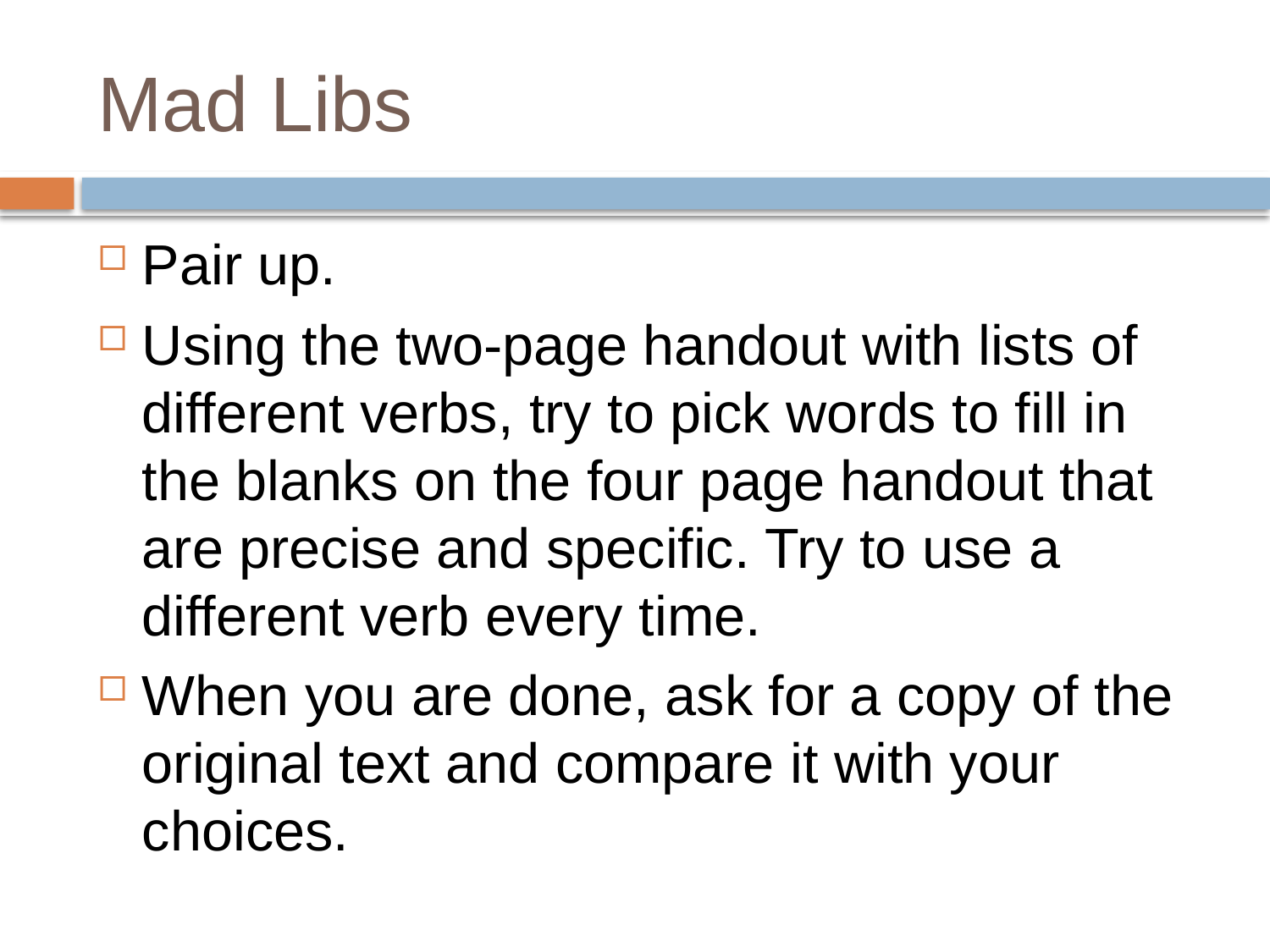

# Mad Libs
Pair up.
Using the two-page handout with lists of different verbs, try to pick words to fill in the blanks on the four page handout that are precise and specific. Try to use a different verb every time.
When you are done, ask for a copy of the original text and compare it with your choices.